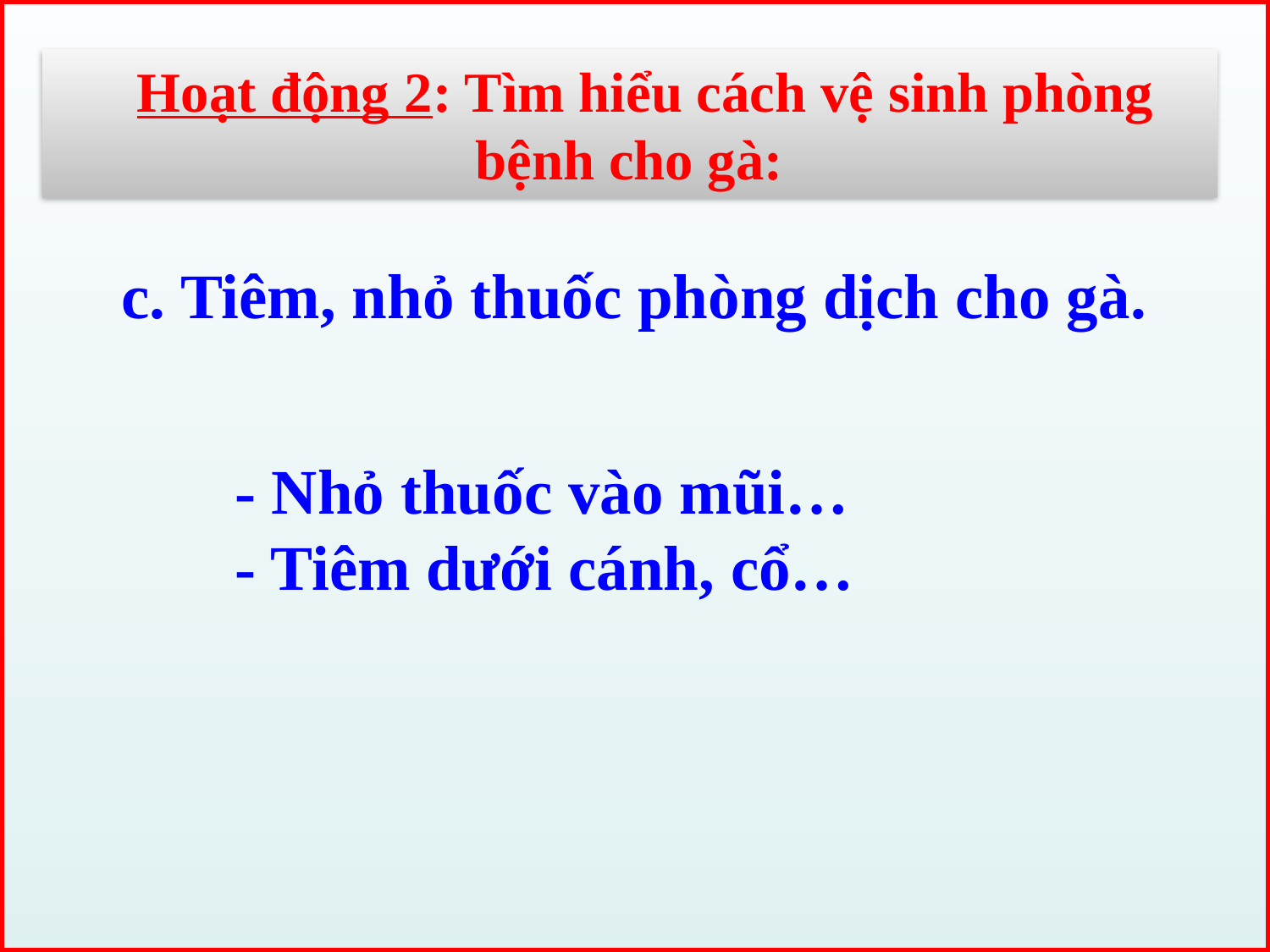

Hoạt động 2: Tìm hiểu cách vệ sinh phòng bệnh cho gà:
  c. Tiêm, nhỏ thuốc phòng dịch cho gà.
- Nhỏ thuốc vào mũi…
- Tiêm dưới cánh, cổ…